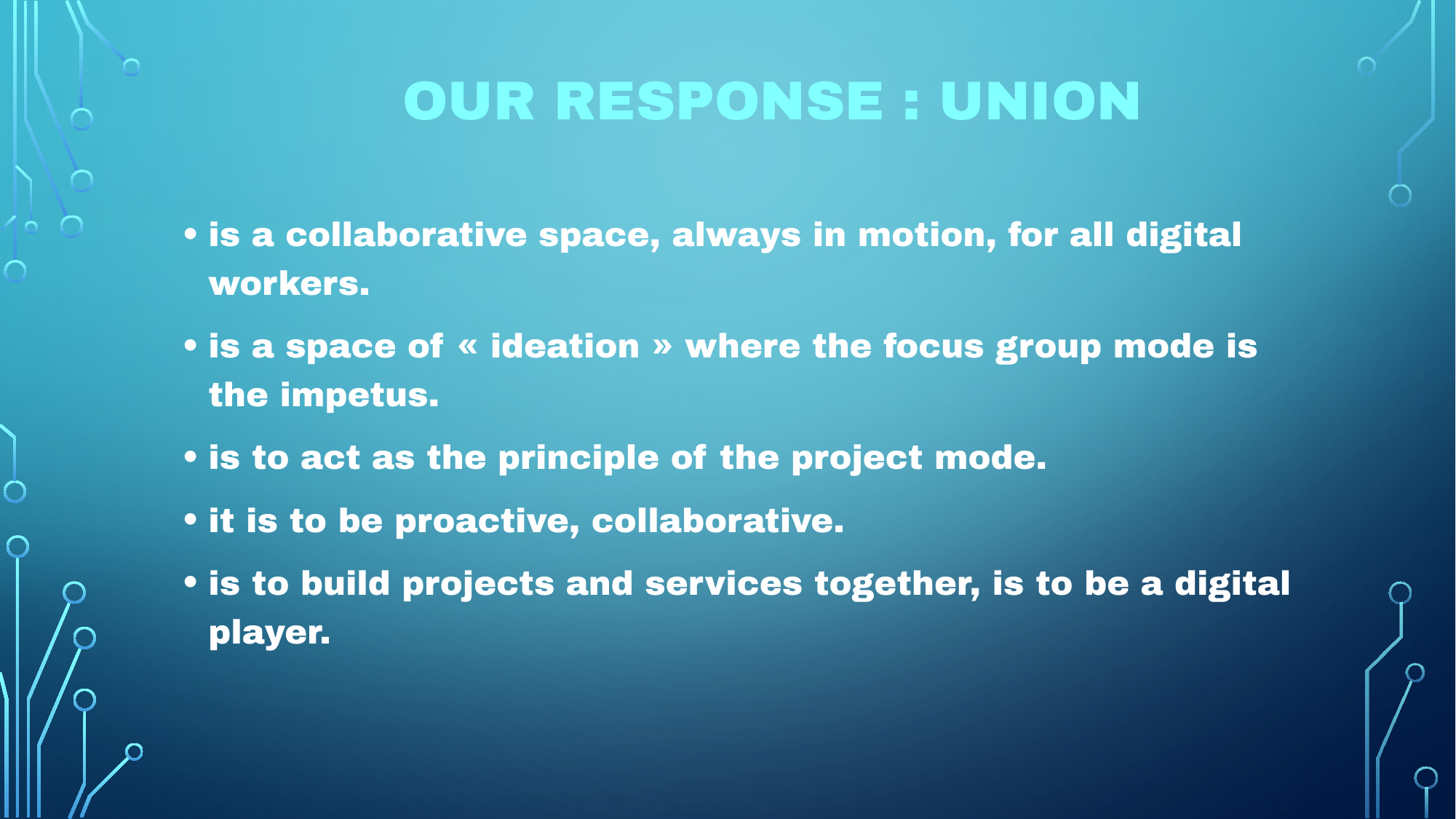

# Our response : union
is a collaborative space, always in motion, for all digital workers.
is a space of « ideation » where the focus group mode is the impetus.
is to act as the principle of the project mode.
it is to be proactive, collaborative.
is to build projects and services together, is to be a digital player.